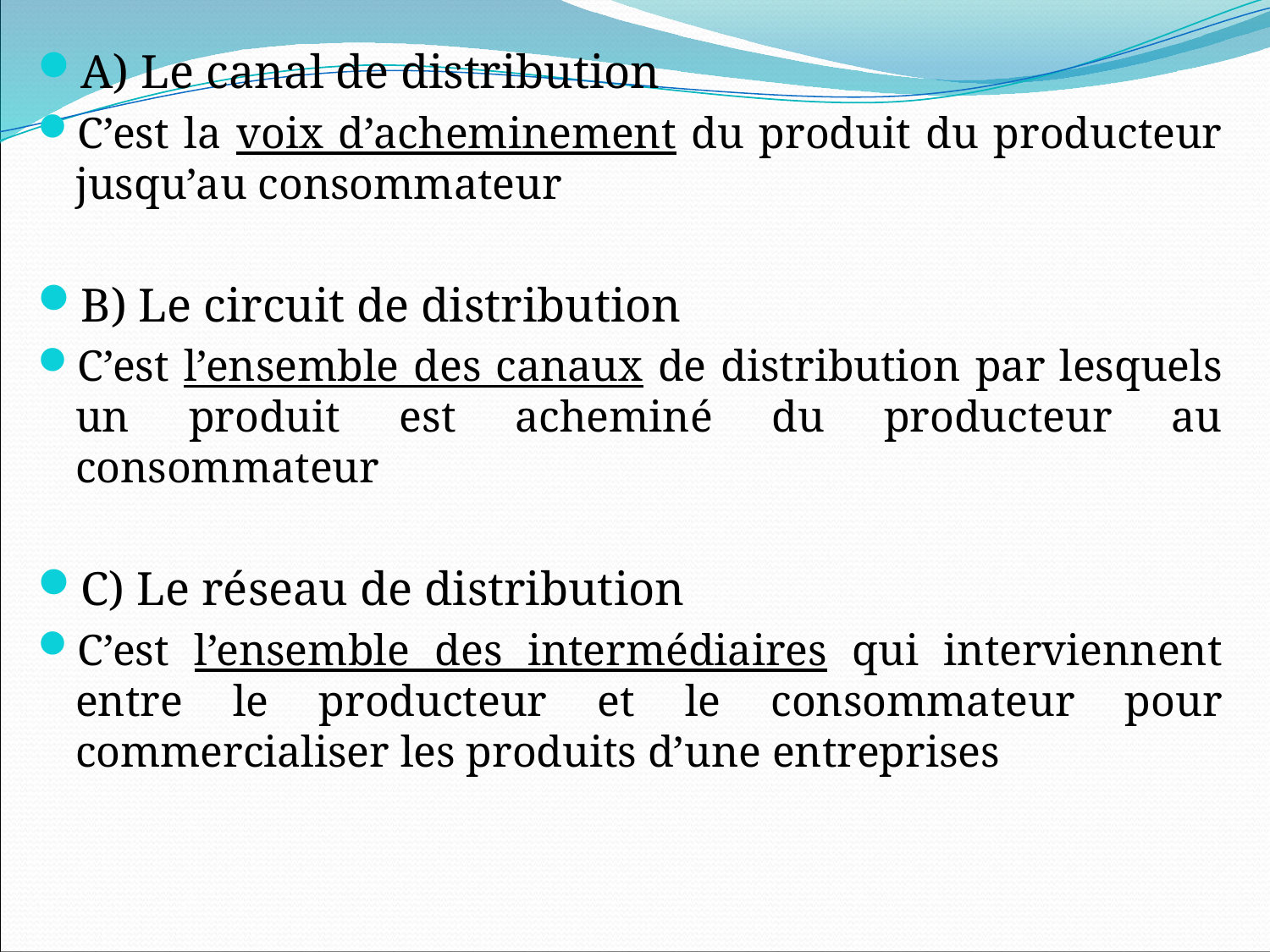

A) Le canal de distribution
C’est la voix d’acheminement du produit du producteur jusqu’au consommateur

B) Le circuit de distribution
C’est l’ensemble des canaux de distribution par lesquels un produit est acheminé du producteur au consommateur

C) Le réseau de distribution
C’est l’ensemble des intermédiaires qui interviennent entre le producteur et le consommateur pour commercialiser les produits d’une entreprises